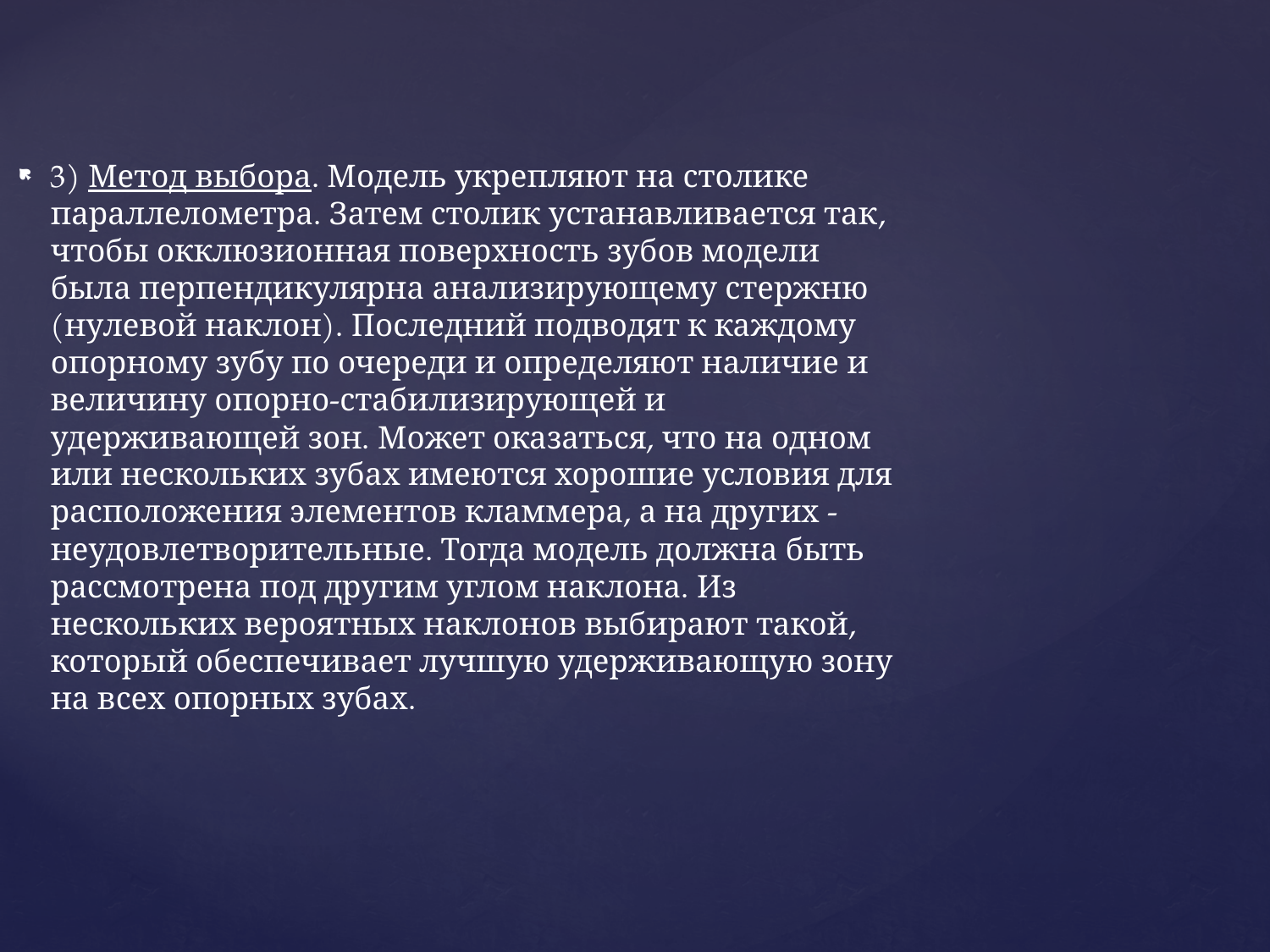

3) Метод выбора. Модель укрепляют на столике параллелометра. Затем столик устанавливается так, чтобы окклюзионная поверхность зубов модели была перпендикулярна анализирующему стержню (нулевой наклон). Последний подводят к каждому опорному зубу по очереди и определяют наличие и величину опорно-стабилизирующей и удерживающей зон. Может оказаться, что на одном или нескольких зубах имеются хорошие условия для расположения элементов кламмера, а на других - неудовлетворительные. Тогда модель должна быть рассмотрена под другим углом наклона. Из нескольких вероятных наклонов выбирают такой, который обеспечивает лучшую удерживающую зону на всех опорных зубах.